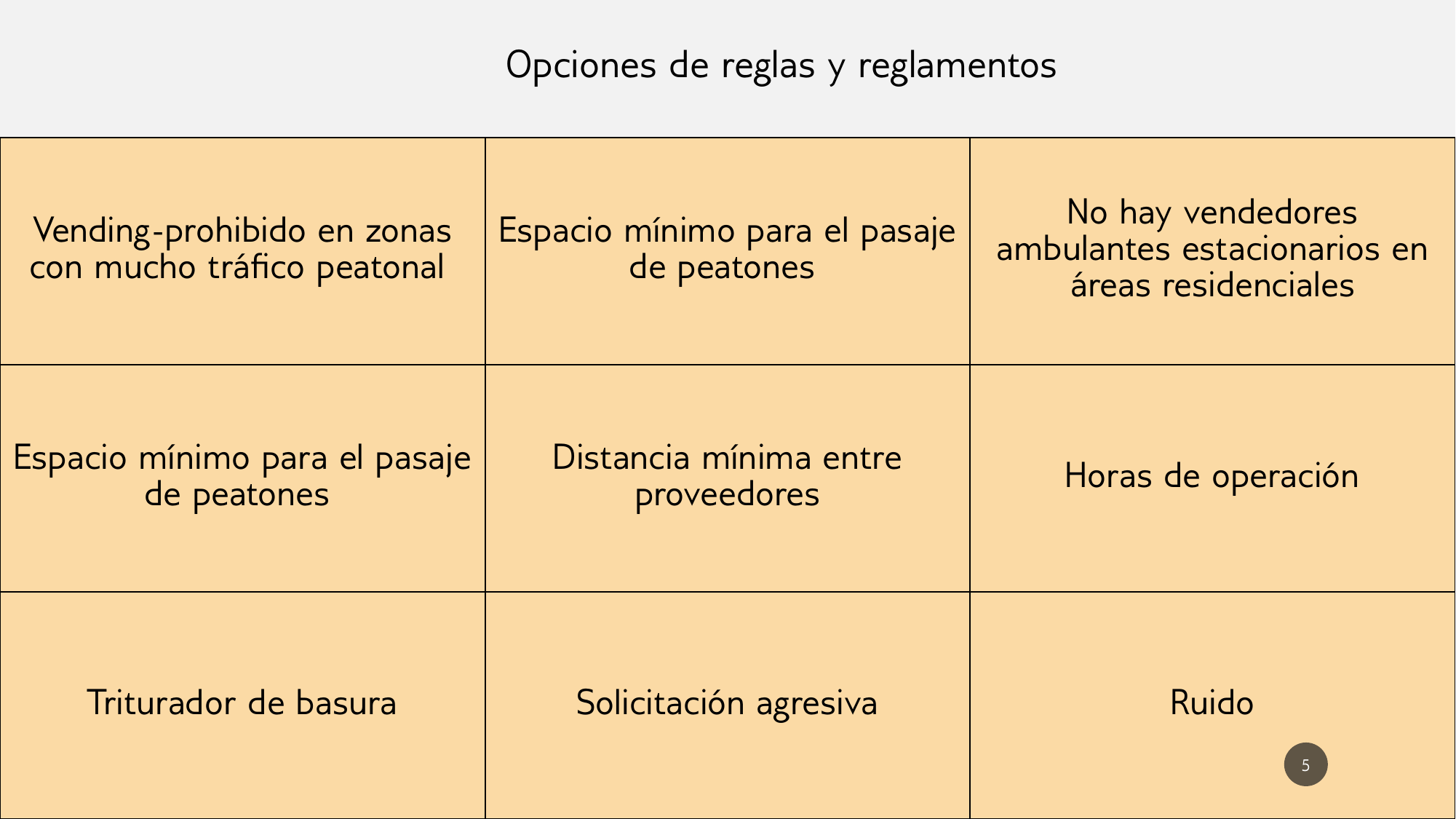

Opciones de reglas y reglamentos
| Vending-prohibido en zonas con mucho tráfico peatonal | Espacio mínimo para el pasaje de peatones | No hay vendedores ambulantes estacionarios en áreas residenciales |
| --- | --- | --- |
| Espacio mínimo para el pasaje de peatones | Distancia mínima entre proveedores | Horas de operación |
| Triturador de basura | Solicitación agresiva | Ruido |
5